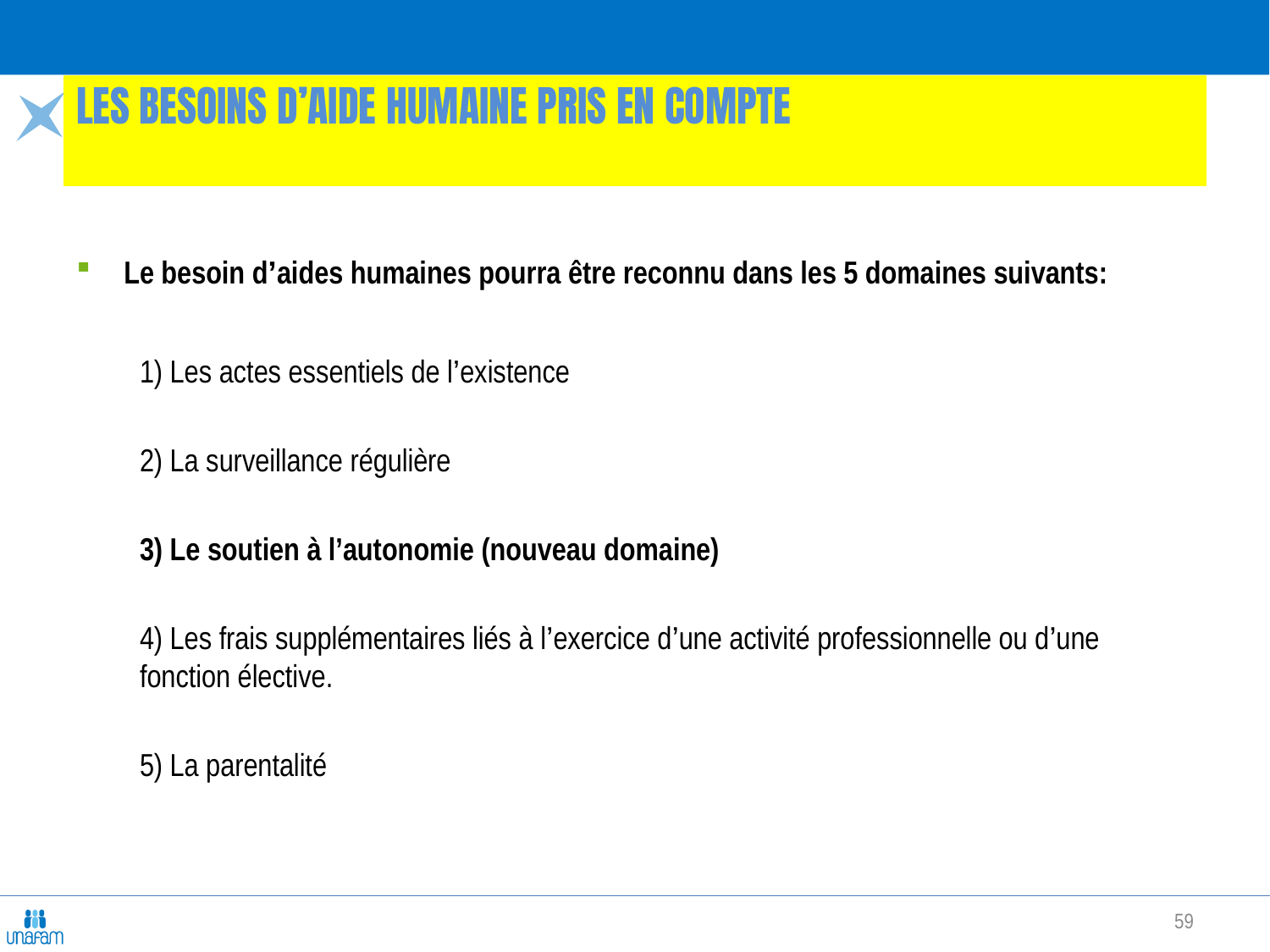

# Les besoins d’aide humaine pris en compte
Le besoin d’aides humaines pourra être reconnu dans les 5 domaines suivants:

1) Les actes essentiels de l’existence

2) La surveillance régulière

3) Le soutien à l’autonomie (nouveau domaine)

4) Les frais supplémentaires liés à l’exercice d’une activité professionnelle ou d’une fonction élective.

5) La parentalité

59